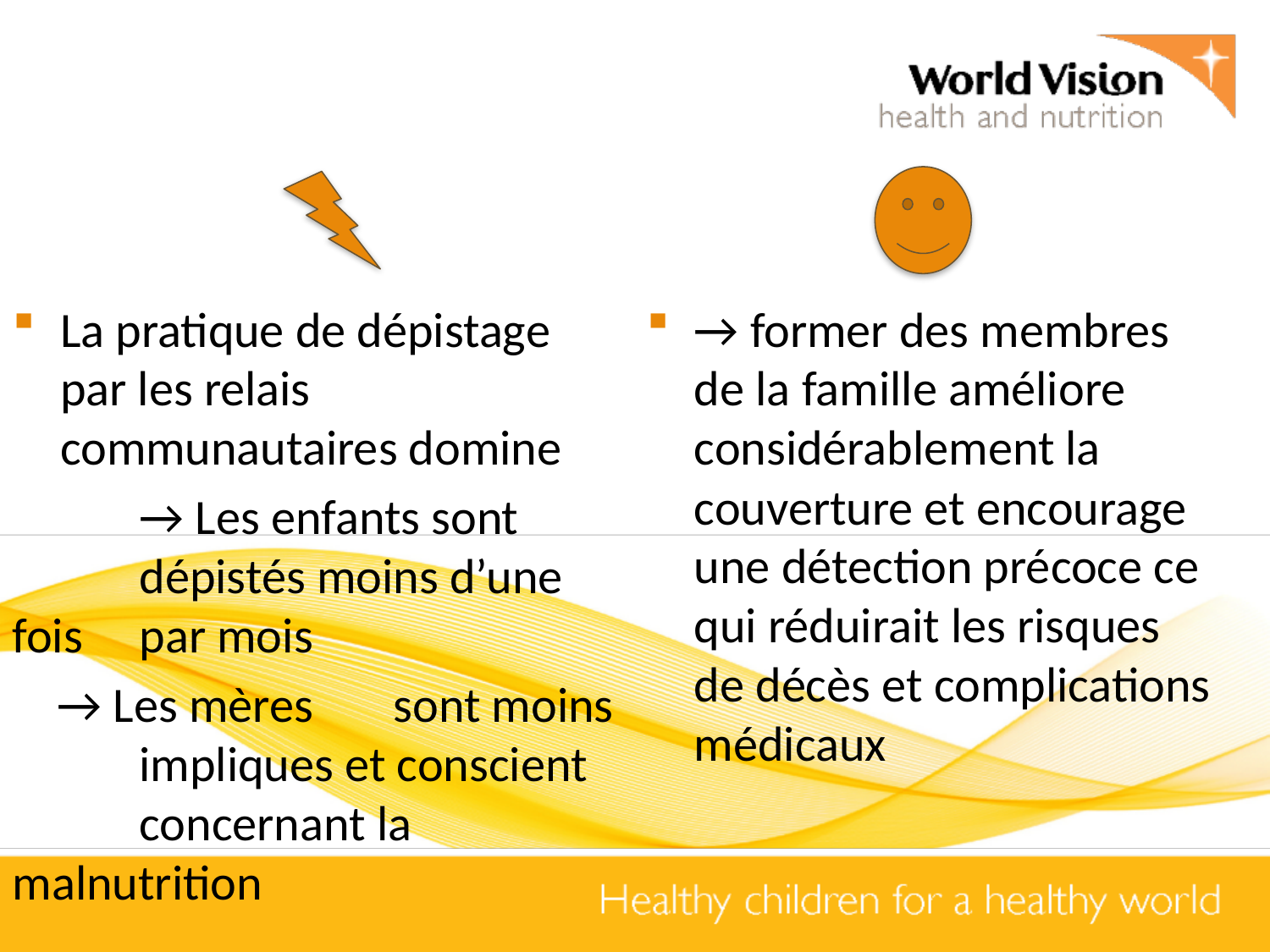

La pratique de dépistage par les relais communautaires domine
	→ Les enfants sont 	dépistés moins d’une fois 	par mois
    → Les mères 	sont moins 	impliques et conscient 	concernant la malnutrition
→ former des membres de la famille améliore considérablement la couverture et encourage une détection précoce ce qui réduirait les risques de décès et complications médicaux